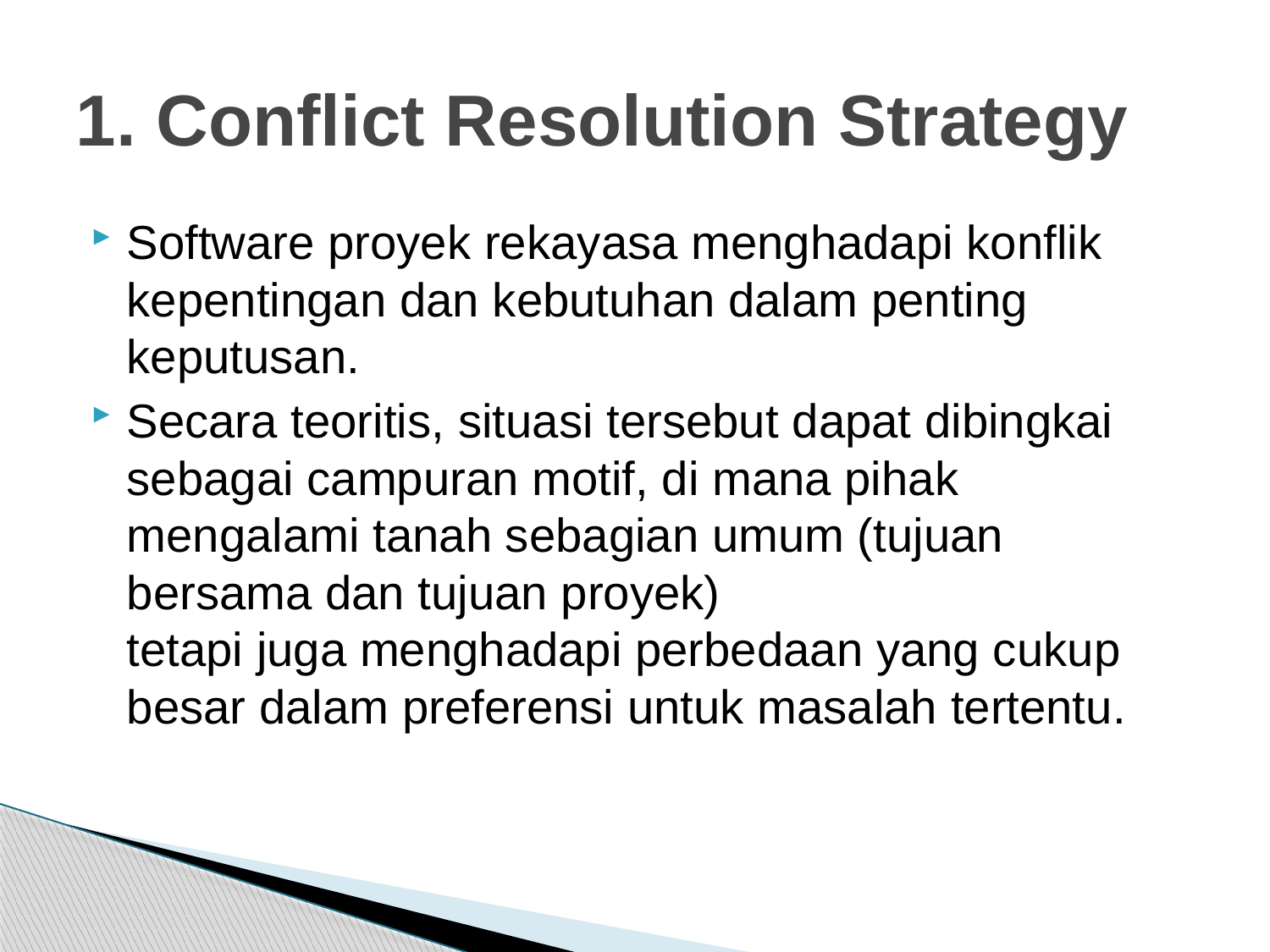

# 1. Conflict Resolution Strategy
Software proyek rekayasa menghadapi konflik kepentingan dan kebutuhan dalam penting
keputusan.
Secara teoritis, situasi tersebut dapat dibingkai sebagai campuran motif, di mana pihak mengalami tanah sebagian umum (tujuan bersama dan tujuan proyek)
tetapi juga menghadapi perbedaan yang cukup besar dalam preferensi untuk masalah tertentu.